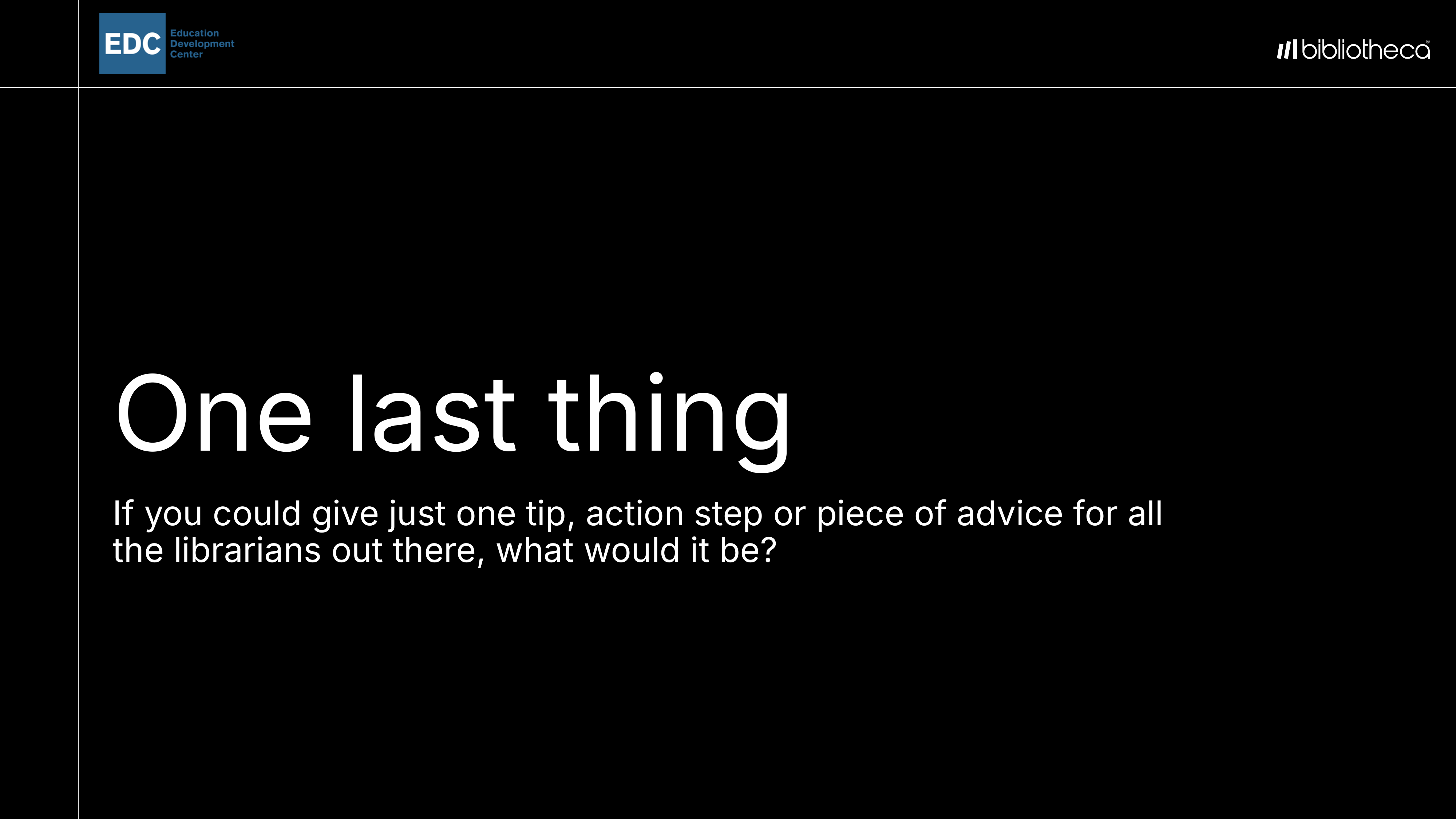

One last thing
If you could give just one tip, action step or piece of advice for all the librarians out there, what would it be?